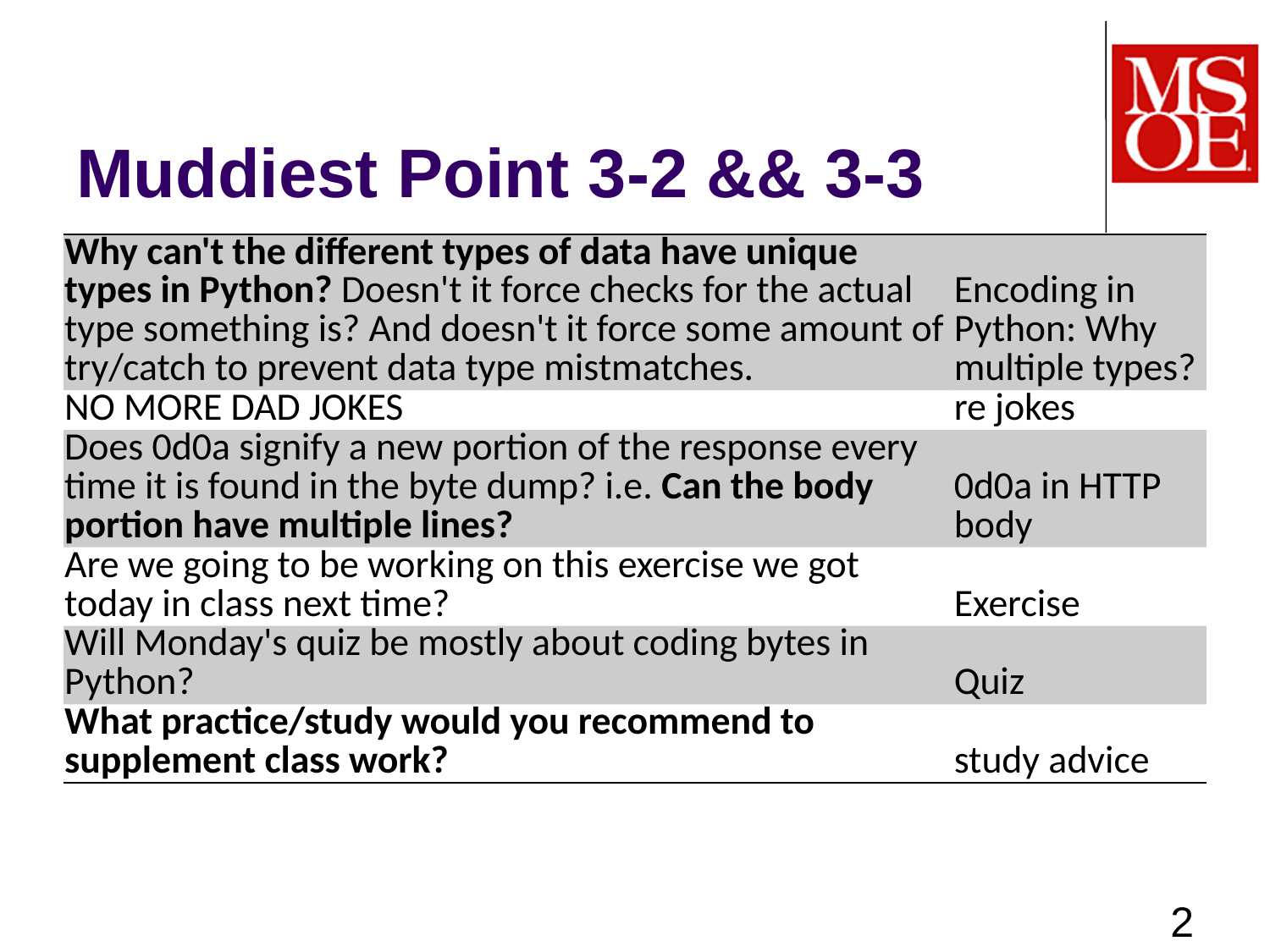

# Muddiest Point 3-2 && 3-3
| Why can't the different types of data have unique types in Python? Doesn't it force checks for the actual type something is? And doesn't it force some amount of try/catch to prevent data type mistmatches. | Encoding in Python: Why multiple types? |
| --- | --- |
| NO MORE DAD JOKES | re jokes |
| Does 0d0a signify a new portion of the response every time it is found in the byte dump? i.e. Can the body portion have multiple lines? | 0d0a in HTTP body |
| Are we going to be working on this exercise we got today in class next time? | Exercise |
| Will Monday's quiz be mostly about coding bytes in Python? | Quiz |
| What practice/study would you recommend to supplement class work? | study advice |
2